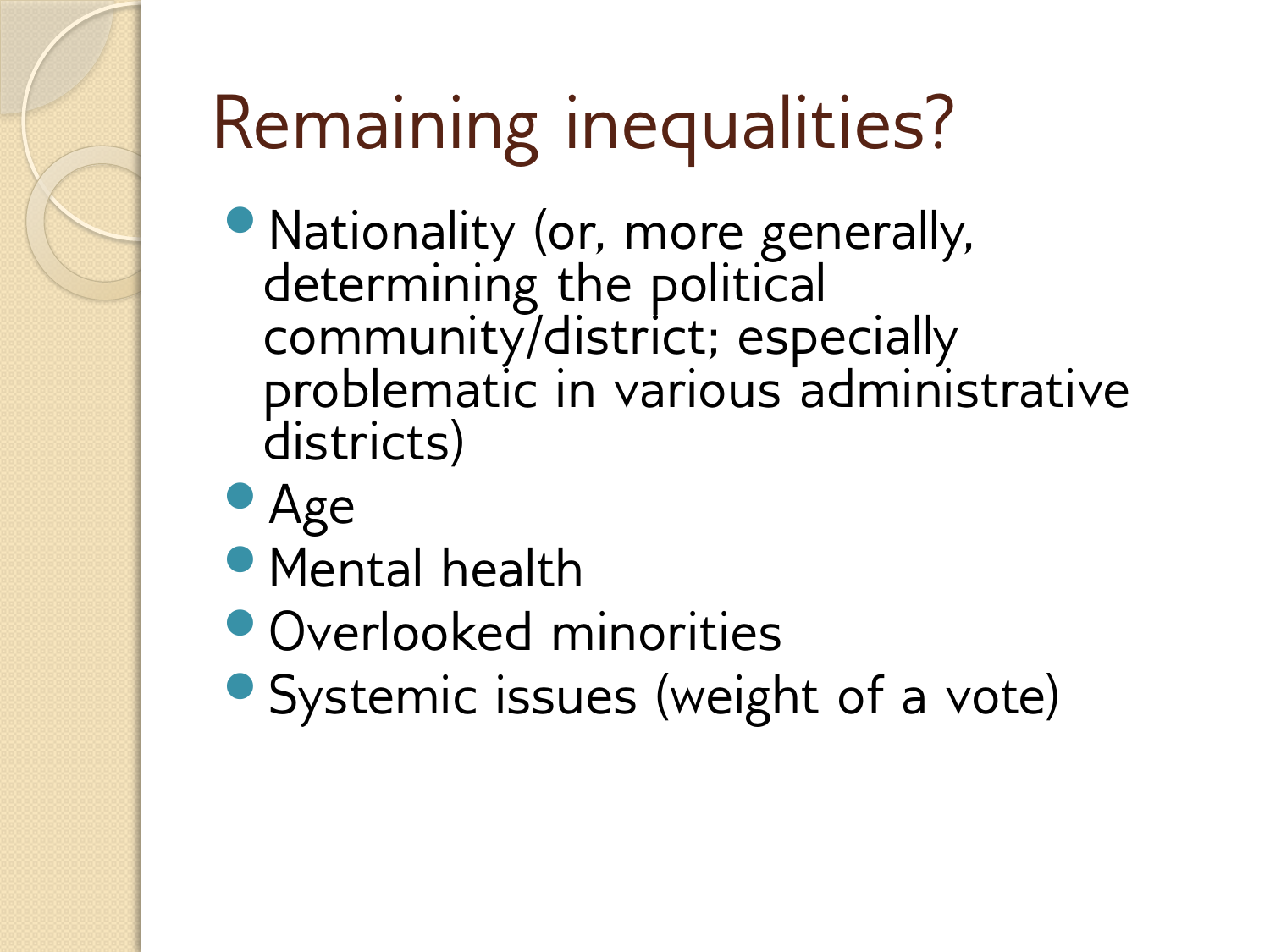

# Remaining inequalities?
Nationality (or, more generally, determining the political community/district; especially problematic in various administrative districts)
Age
Mental health
Overlooked minorities
Systemic issues (weight of a vote)